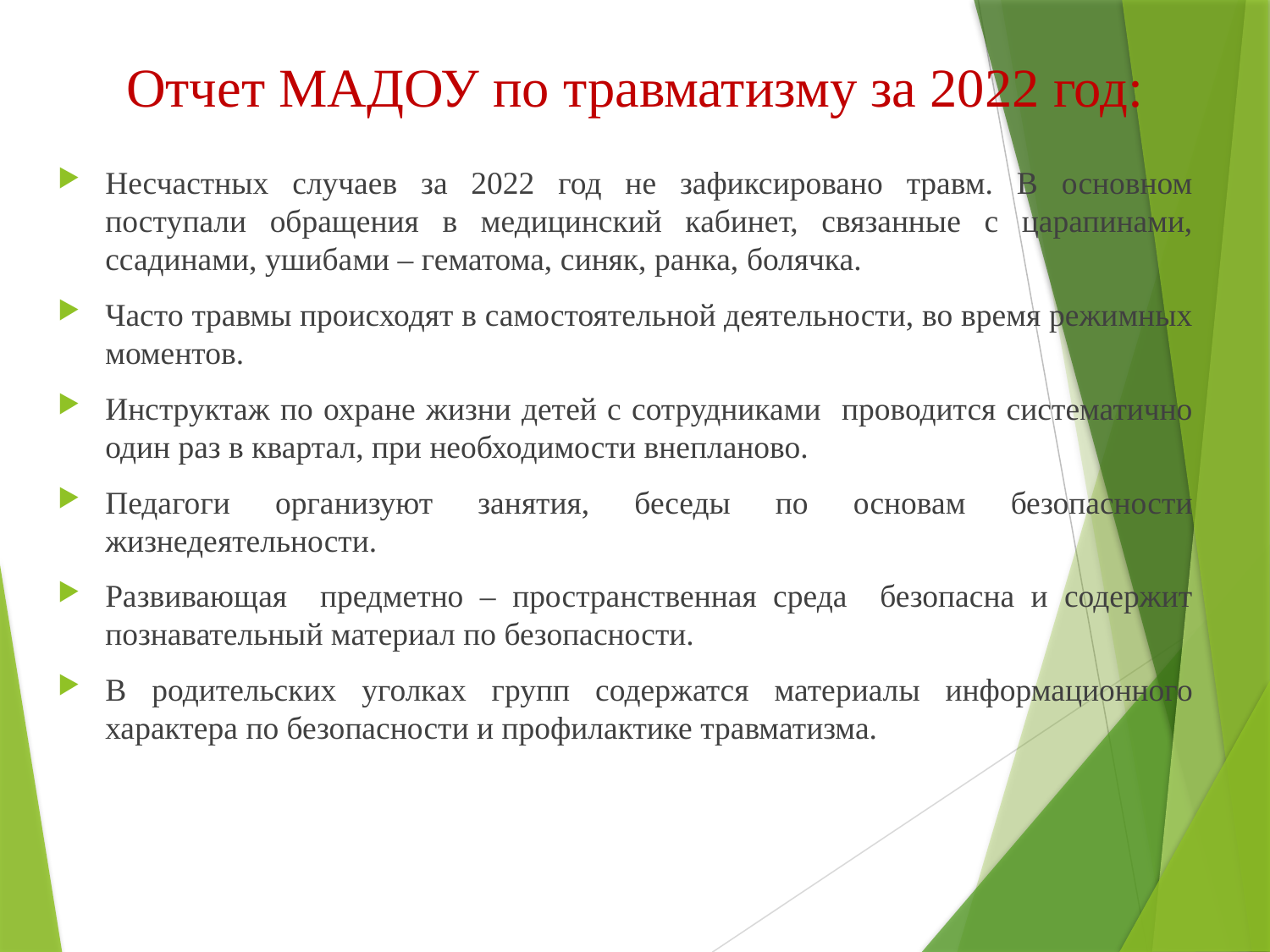

# Отчет МАДОУ по травматизму за 2022 год:
Несчастных случаев за 2022 год не зафиксировано травм. В основном поступали обращения в медицинский кабинет, связанные с царапинами, ссадинами, ушибами – гематома, синяк, ранка, болячка.
Часто травмы происходят в самостоятельной деятельности, во время режимных моментов.
Инструктаж по охране жизни детей с сотрудниками  проводится систематично один раз в квартал, при необходимости внепланово.
Педагоги организуют занятия, беседы по основам безопасности жизнедеятельности.
Развивающая  предметно – пространственная среда  безопасна и содержит познавательный материал по безопасности.
В родительских уголках групп содержатся материалы информационного характера по безопасности и профилактике травматизма.